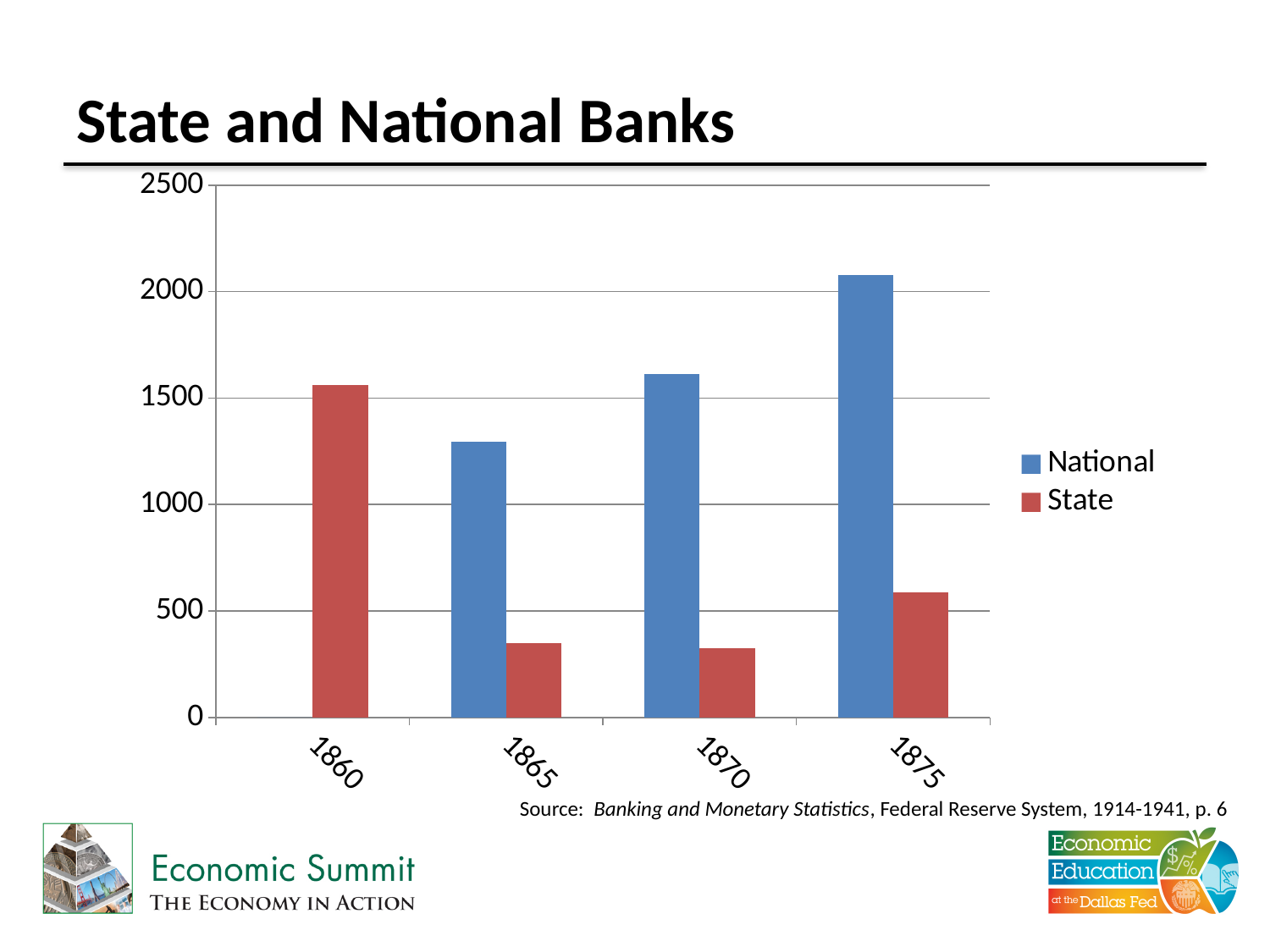

# State and National Banks

### Chart

| Category | National | State |
|---|---|---|
| 1860 | 0.0 | 1562.0 |
| 1865 | 1294.0 | 349.0 |
| 1870 | 1612.0 | 325.0 |
| 1875 | 2076.0 | 586.0 |
Source:  Banking and Monetary Statistics, Federal Reserve System, 1914-1941, p. 6